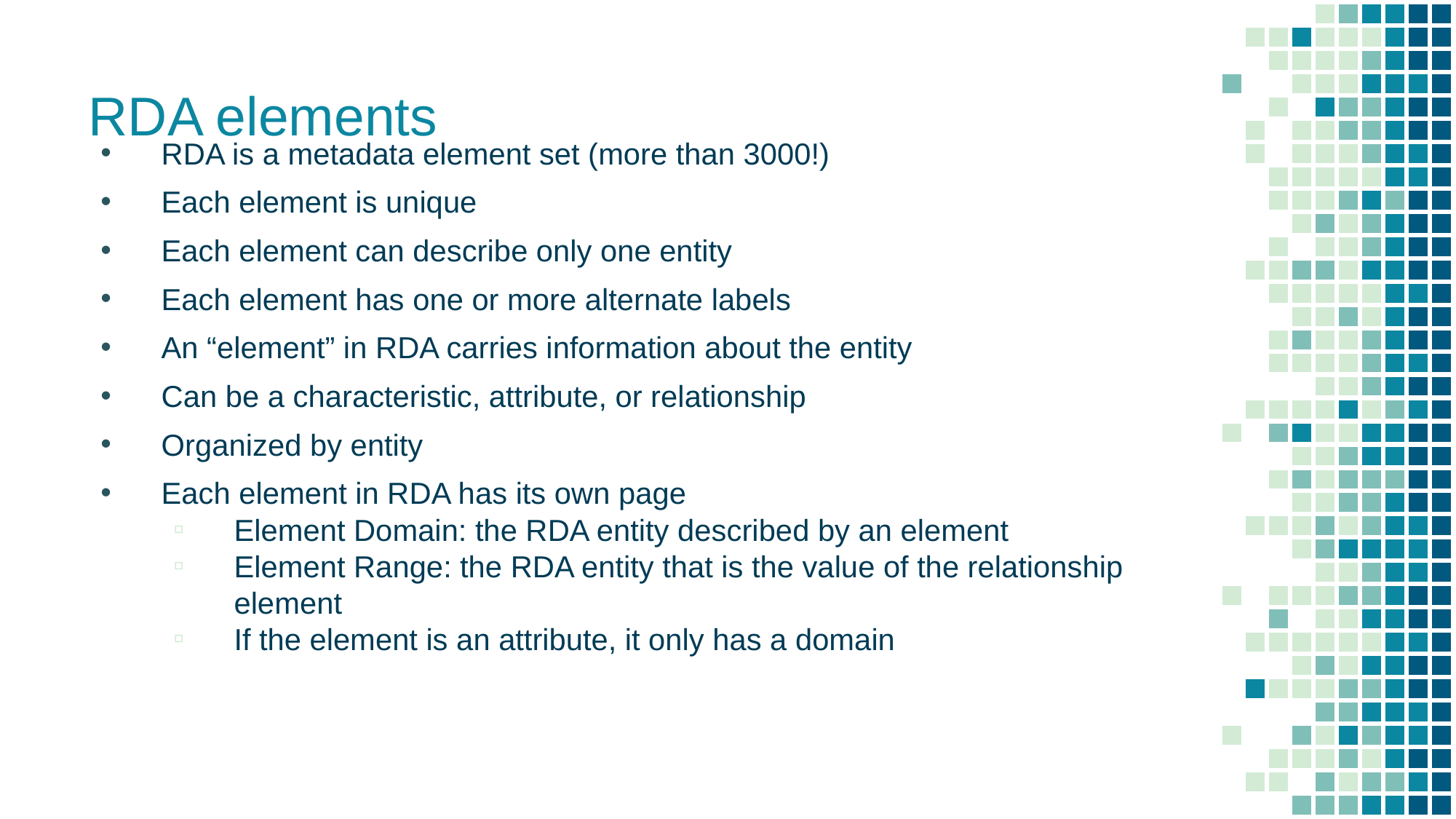

# RDA elements
RDA is a metadata element set (more than 3000!)
Each element is unique
Each element can describe only one entity
Each element has one or more alternate labels
An “element” in RDA carries information about the entity
Can be a characteristic, attribute, or relationship
Organized by entity
Each element in RDA has its own page
Element Domain: the RDA entity described by an element
Element Range: the RDA entity that is the value of the relationship element
If the element is an attribute, it only has a domain